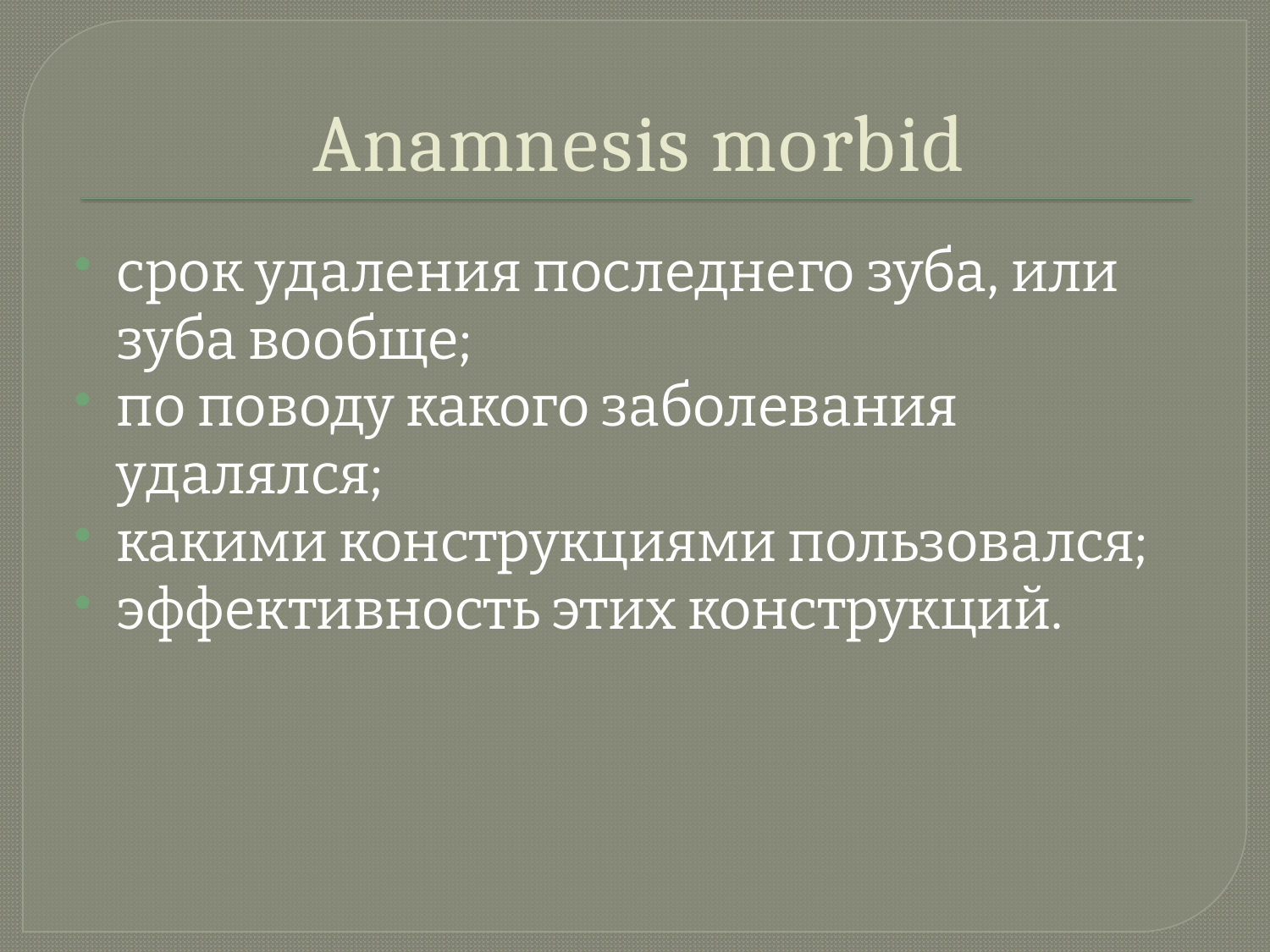

# Anamnesis morbid
срок удаления последнего зуба, или зуба вообще;
по поводу какого заболевания  удалялся;
какими конструкциями пользовался;
эффективность этих конструкций.